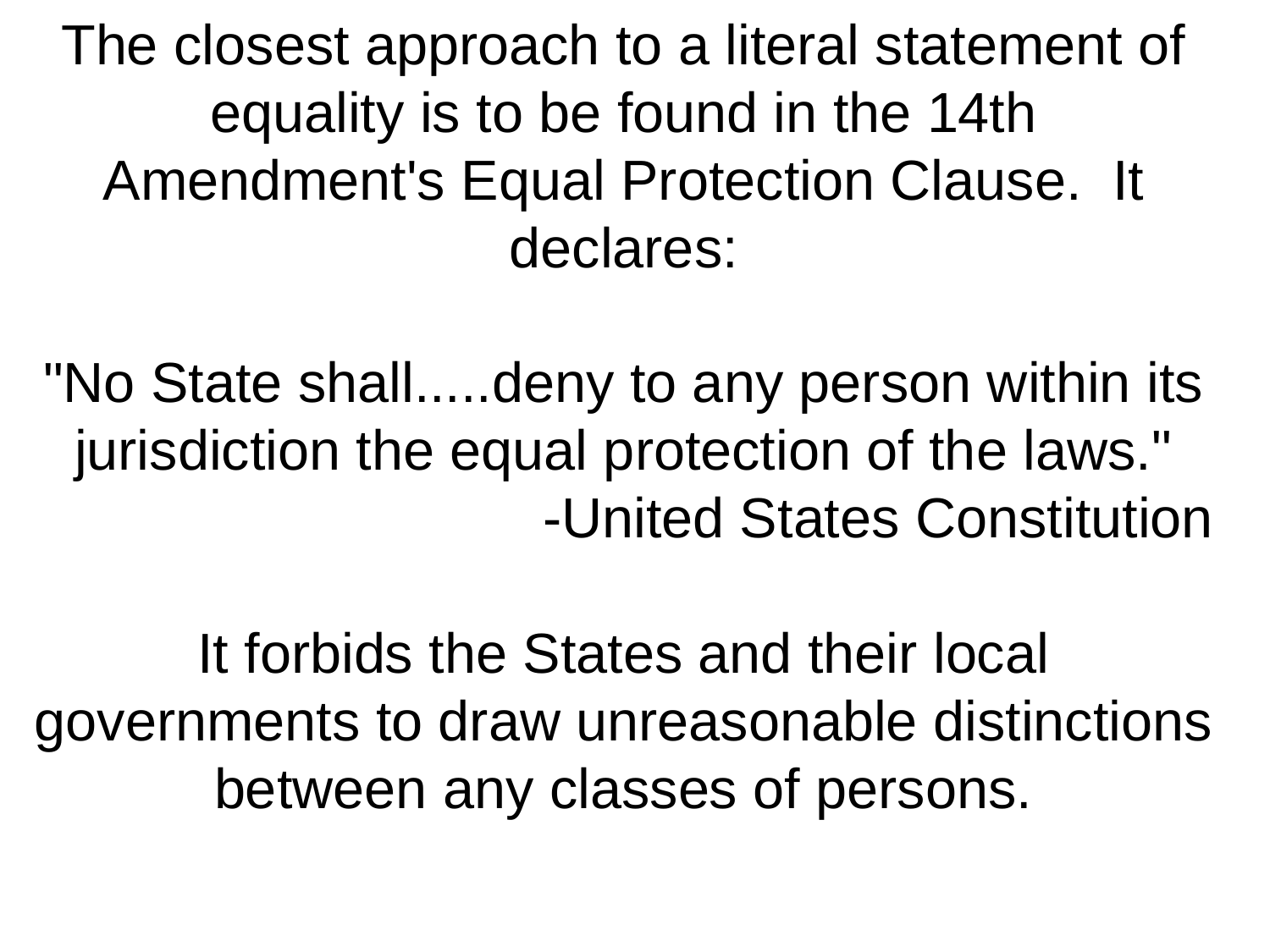

The closest approach to a literal statement of equality is to be found in the 14th Amendment's Equal Protection Clause.  It declares:

"No State shall.....deny to any person within its jurisdiction the equal protection of the laws."
-United States Constitution

It forbids the States and their local governments to draw unreasonable distinctions between any classes of persons.